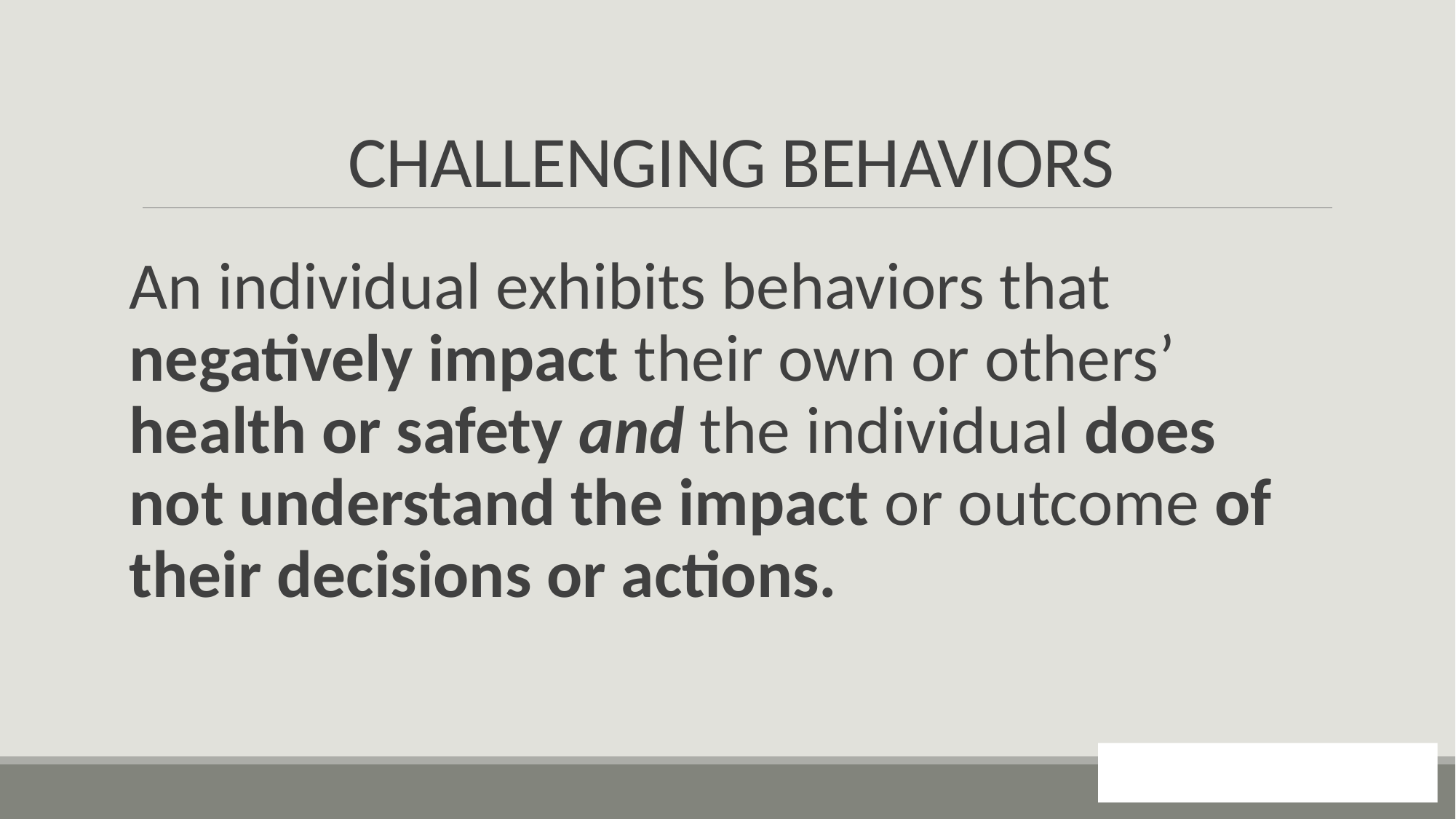

# CHALLENGING BEHAVIORS
An individual exhibits behaviors that negatively impact their own or others’ health or safety and the individual does not understand the impact or outcome of their decisions or actions.
93